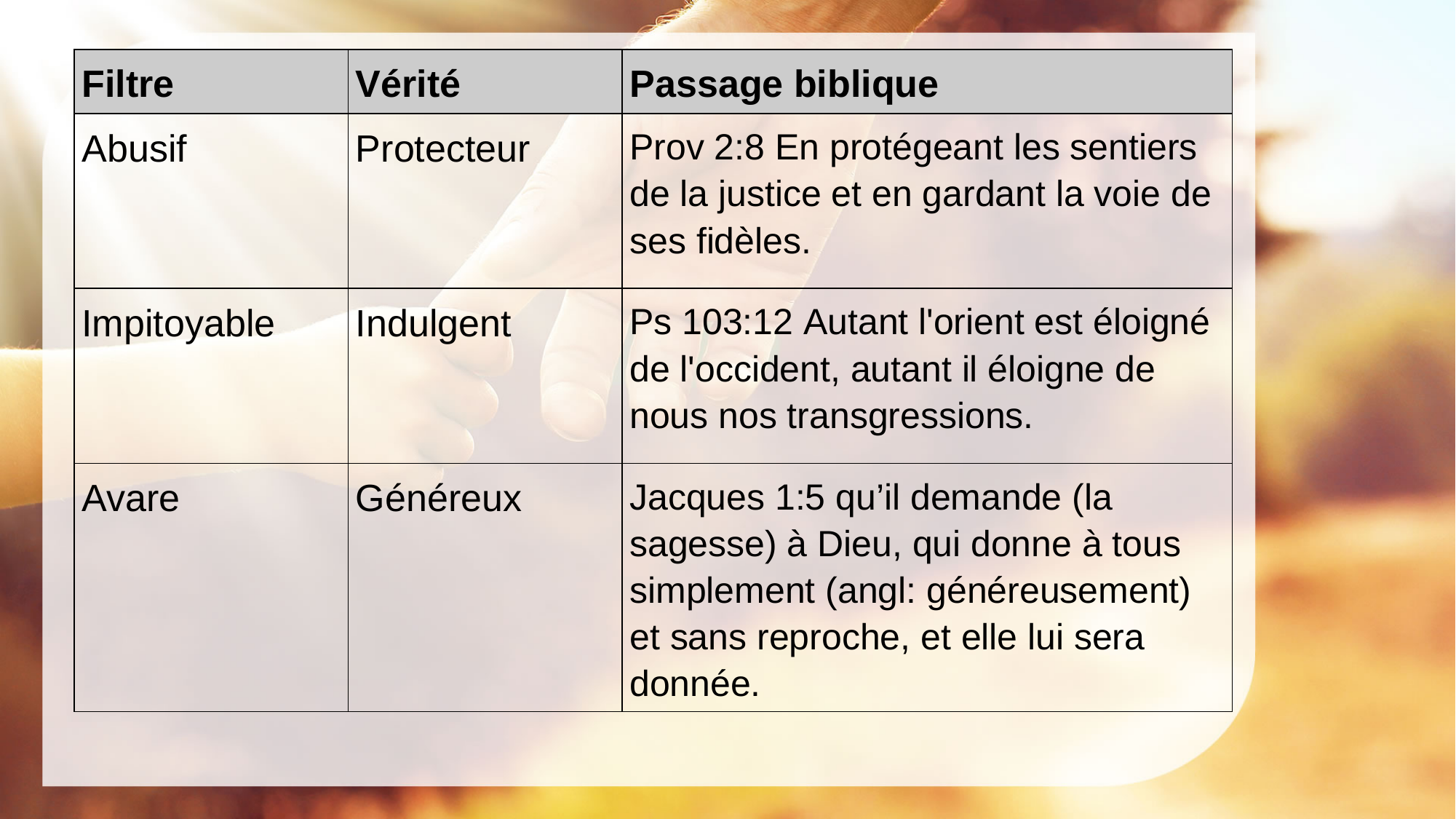

| Filtre | Vérité | Passage biblique |
| --- | --- | --- |
| Abusif | Protecteur | Prov 2:8 En protégeant les sentiers de la justice et en gardant la voie de ses fidèles. |
| Impitoyable | Indulgent | Ps 103:12 Autant l'orient est éloigné de l'occident, autant il éloigne de nous nos transgressions. |
| Avare | Généreux | Jacques 1:5 qu’il demande (la sagesse) à Dieu, qui donne à tous simplement (angl: généreusement) et sans reproche, et elle lui sera donnée. |